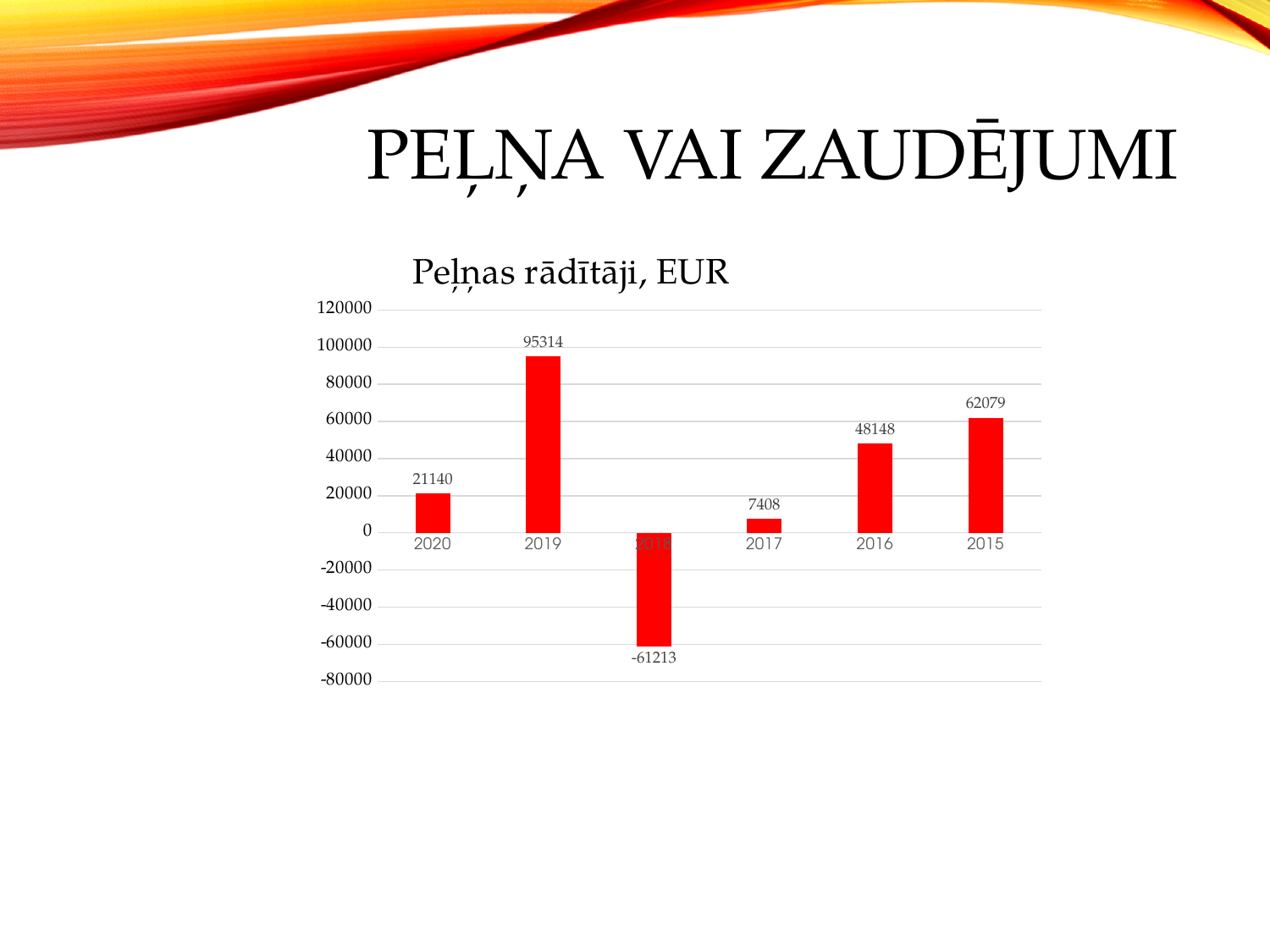

# PEĻŅA VAI ZAUDĒJUMI

### Chart: Peļņas rādītāji, EUR

| Category | Peļņa vai zaudējumi |
|---|---|
| 2020 | 21140.0 |
| 2019 | 95314.0 |
| 2018 | -61213.0 |
| 2017 | 7408.0 |
| 2016 | 48148.0 |
| 2015 | 62079.0 |